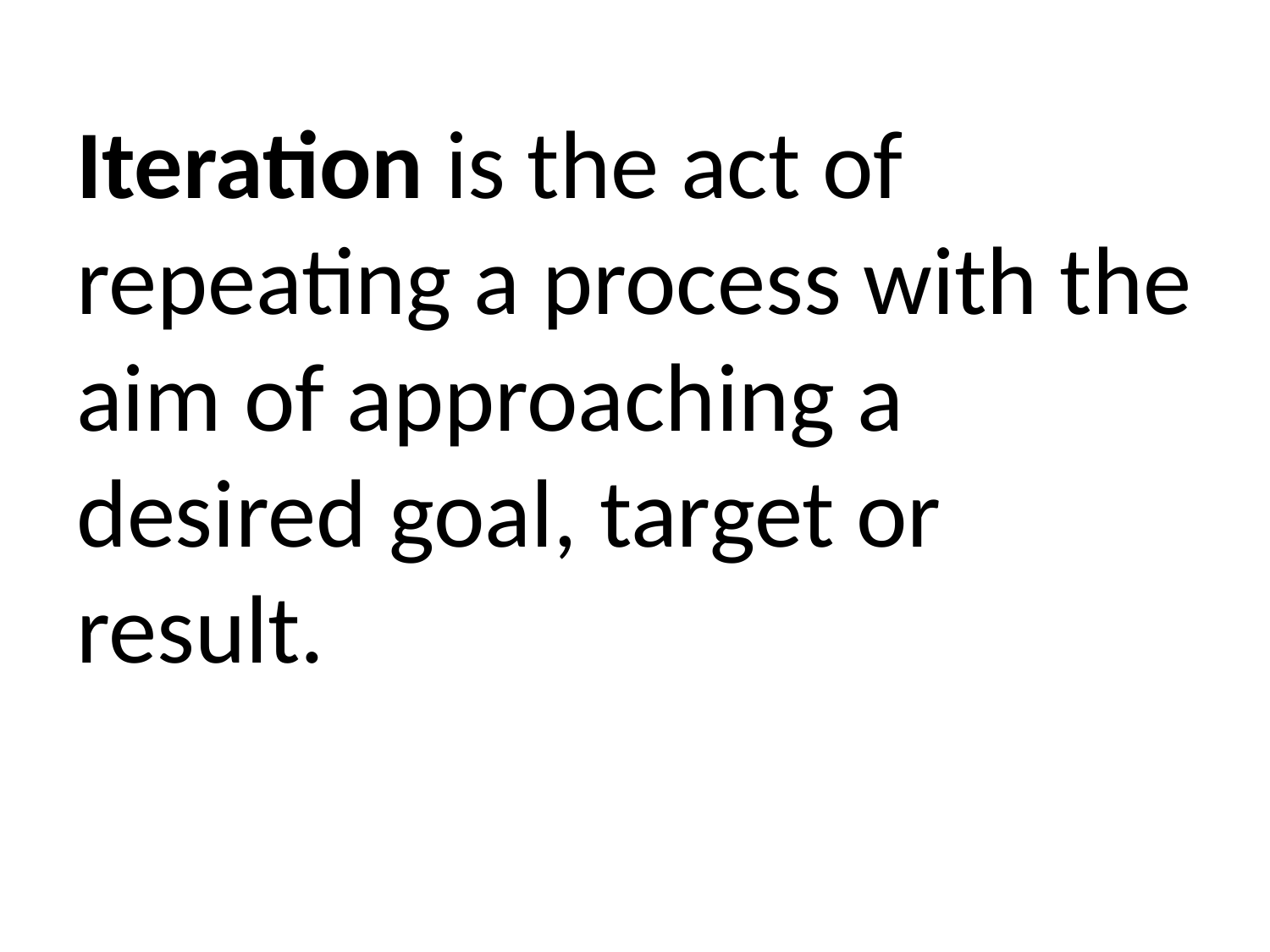

Iteration is the act of repeating a process with the aim of approaching a desired goal, target or result.